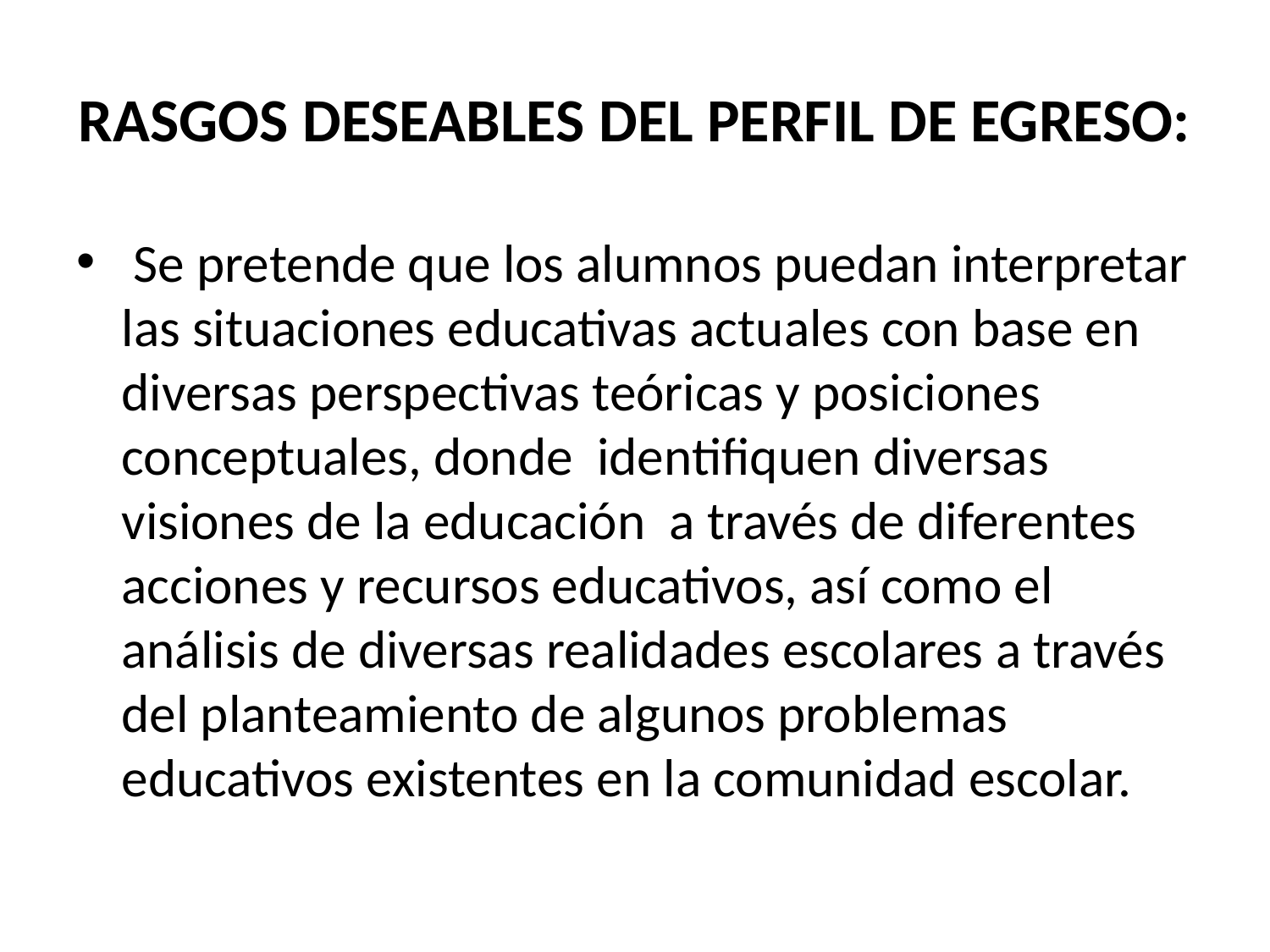

# RASGOS DESEABLES DEL PERFIL DE EGRESO:
 Se pretende que los alumnos puedan interpretar las situaciones educativas actuales con base en diversas perspectivas teóricas y posiciones conceptuales, donde  identifiquen diversas visiones de la educación  a través de diferentes acciones y recursos educativos, así como el análisis de diversas realidades escolares a través del planteamiento de algunos problemas educativos existentes en la comunidad escolar.